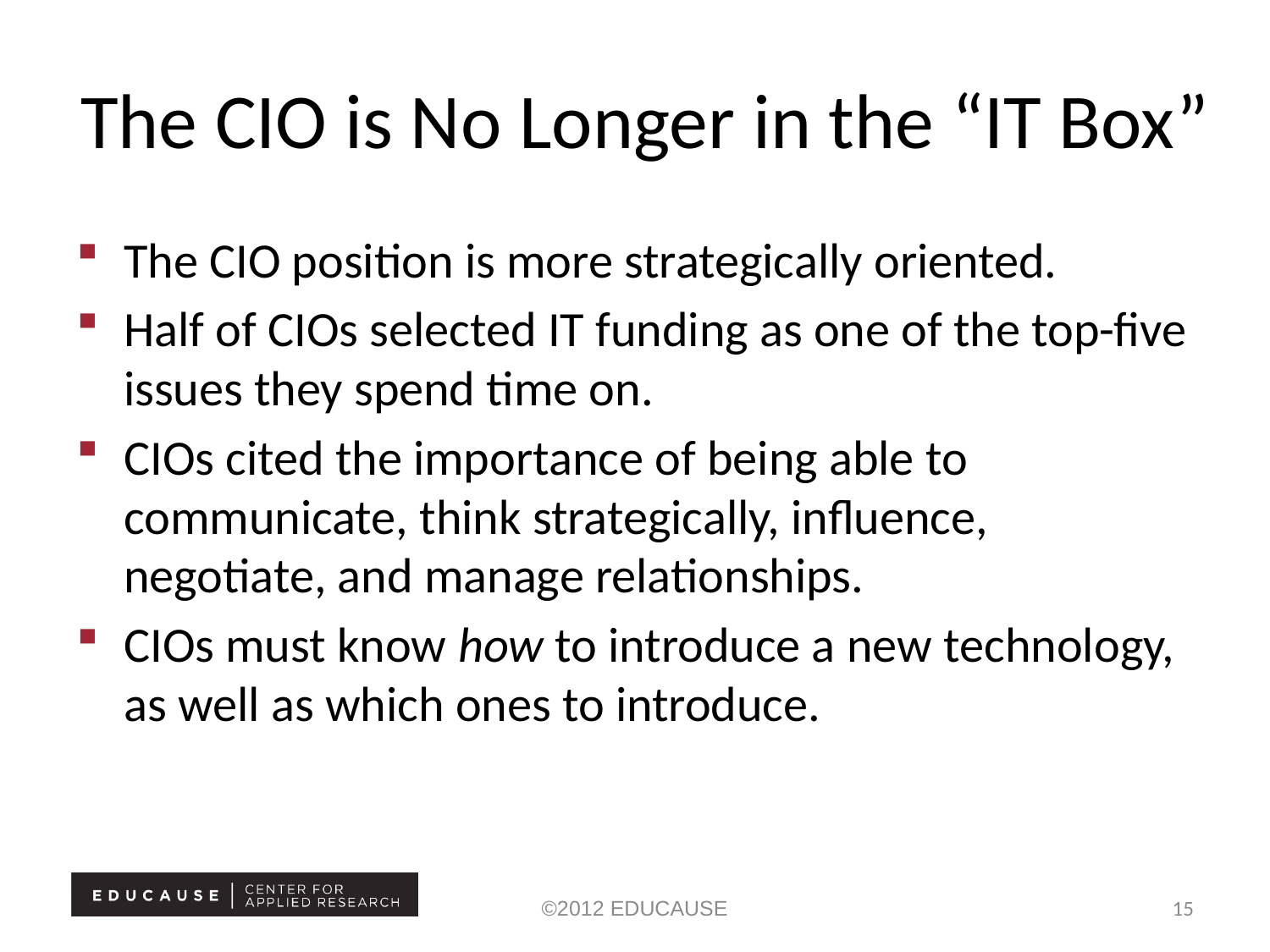

# The CIO is No Longer in the “IT Box”
The CIO position is more strategically oriented.
Half of CIOs selected IT funding as one of the top-five issues they spend time on.
CIOs cited the importance of being able to communicate, think strategically, influence, negotiate, and manage relationships.
CIOs must know how to introduce a new technology, as well as which ones to introduce.
©2012 EDUCAUSE
15